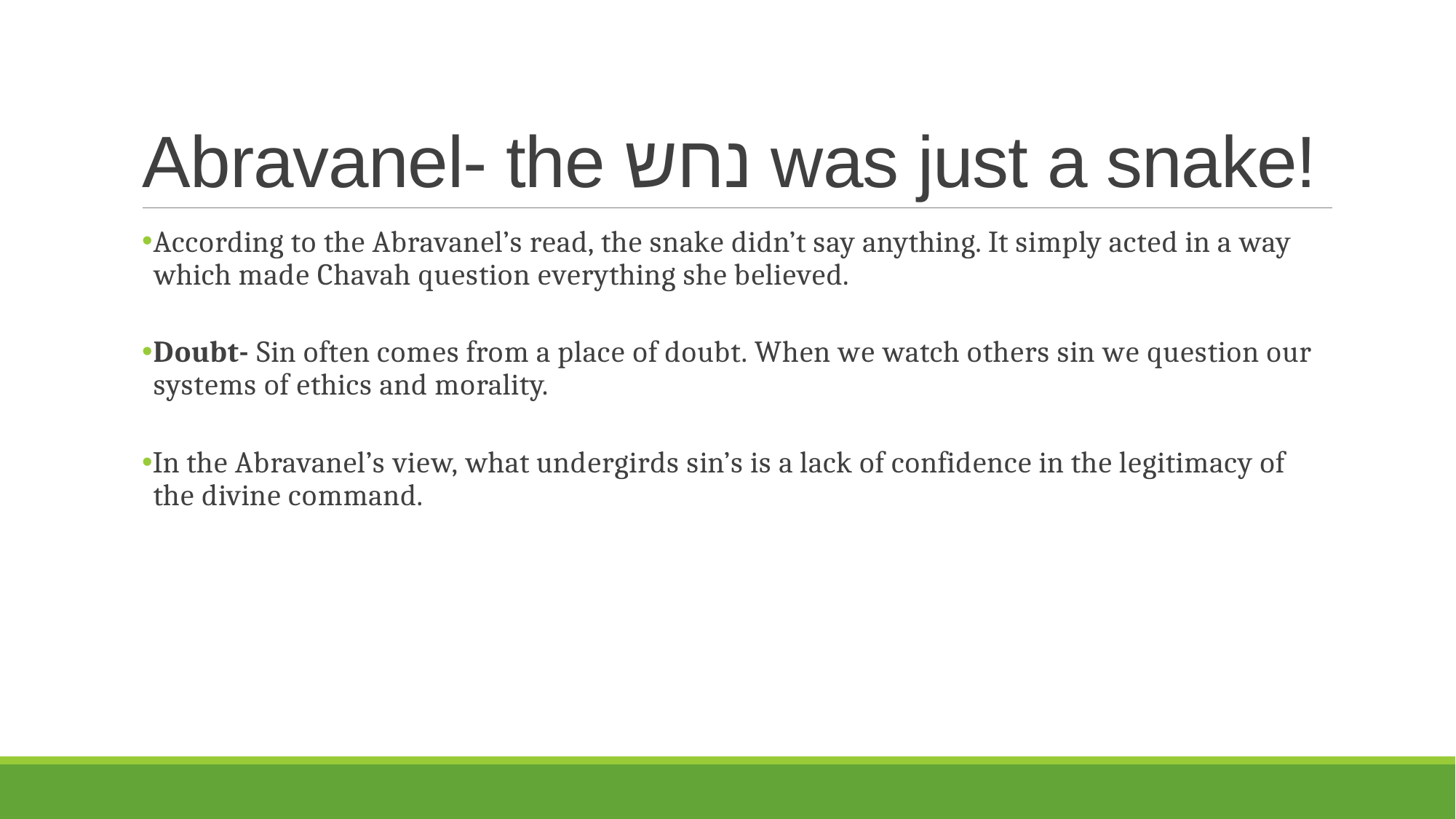

# Abravanel- the נחש was just a snake!
According to the Abravanel’s read, the snake didn’t say anything. It simply acted in a way which made Chavah question everything she believed.

Doubt- Sin often comes from a place of doubt. When we watch others sin we question our systems of ethics and morality.

In the Abravanel’s view, what undergirds sin’s is a lack of confidence in the legitimacy of the divine command.